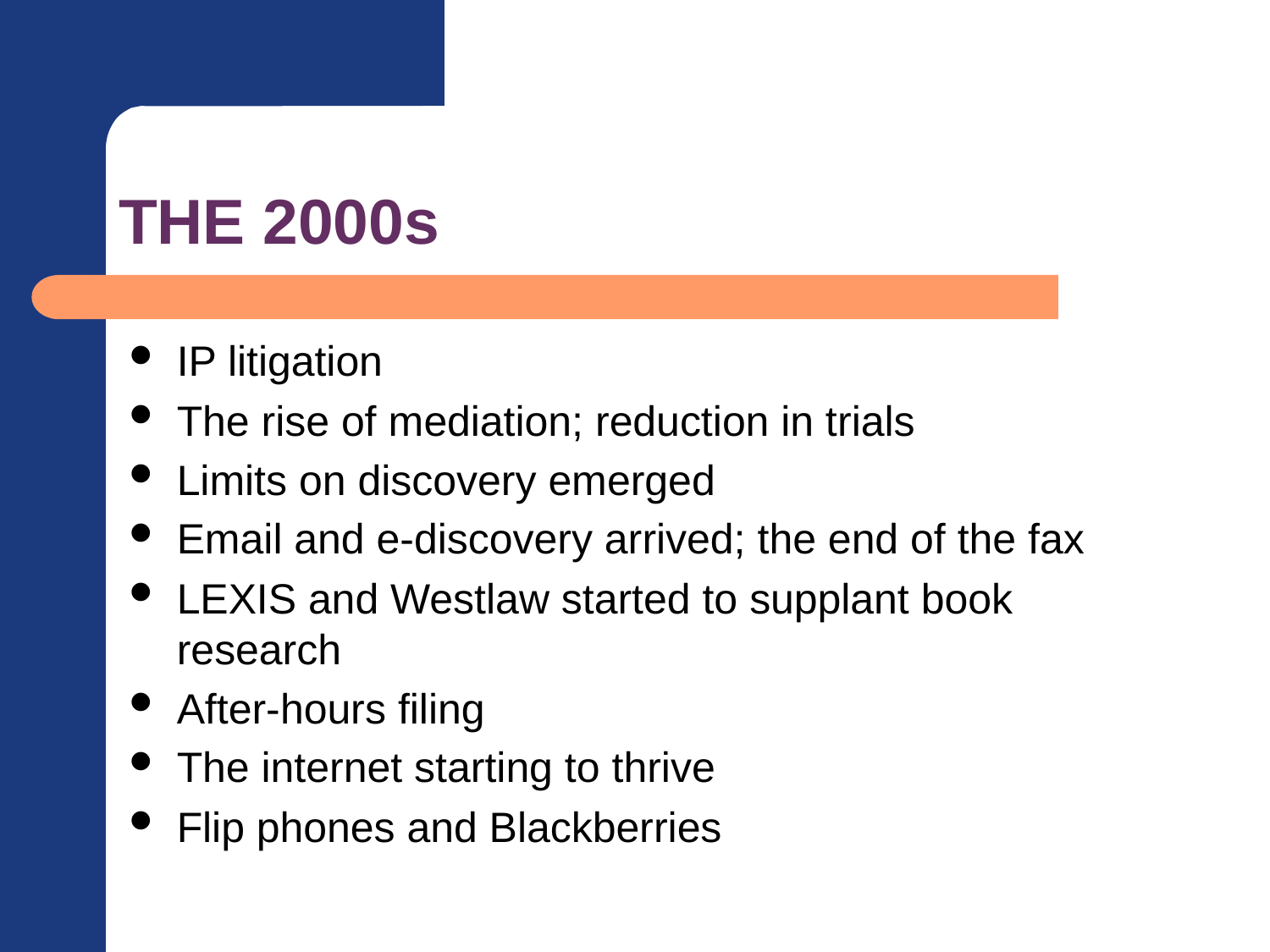

# THE 2000s
IP litigation
The rise of mediation; reduction in trials
Limits on discovery emerged
Email and e-discovery arrived; the end of the fax
LEXIS and Westlaw started to supplant book research
After-hours filing
The internet starting to thrive
Flip phones and Blackberries